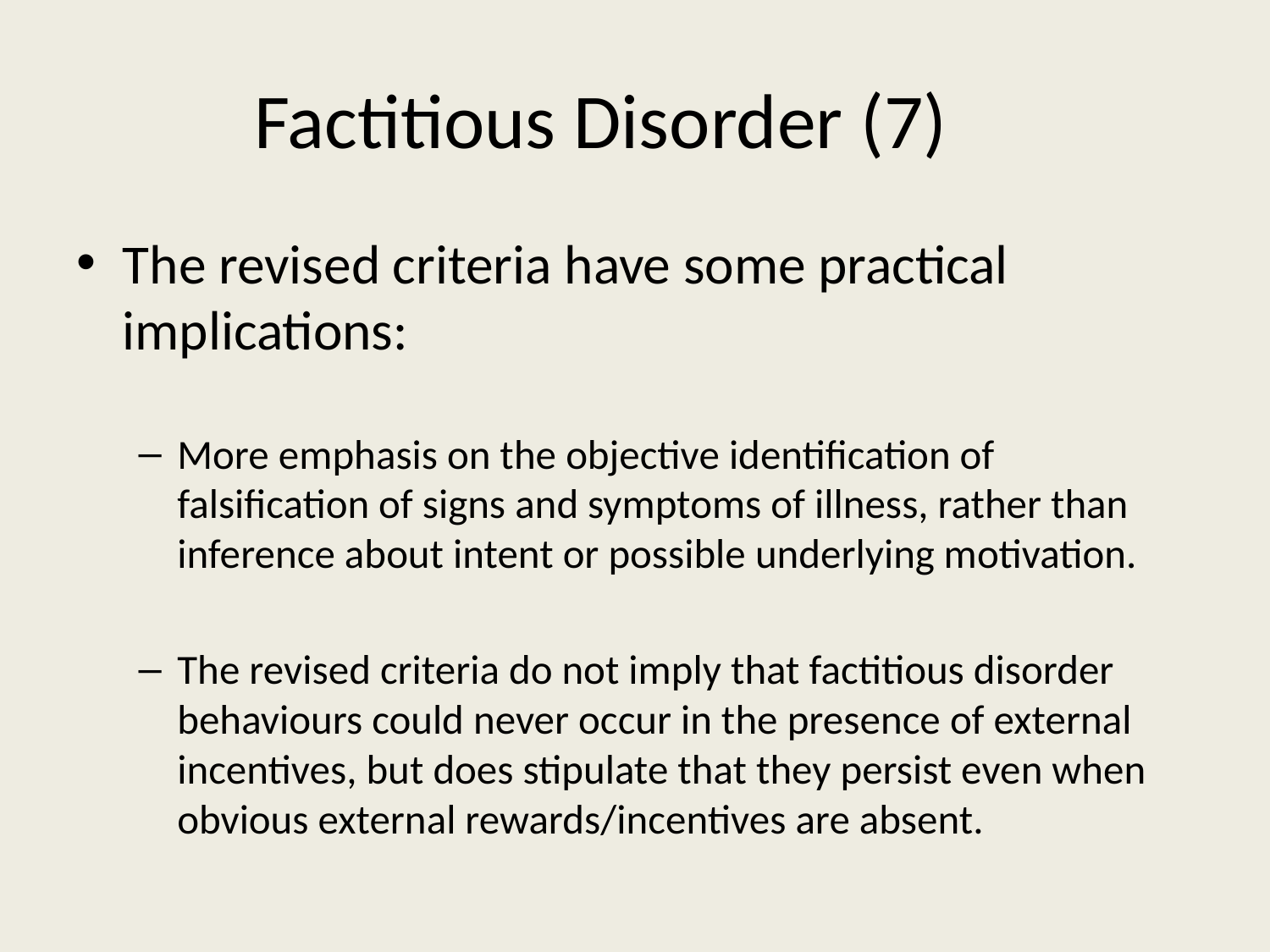

# Factitious Disorder (7)
The revised criteria have some practical implications:

More emphasis on the objective identification of falsification of signs and symptoms of illness, rather than inference about intent or possible underlying motivation.

The revised criteria do not imply that factitious disorder behaviours could never occur in the presence of external incentives, but does stipulate that they persist even when obvious external rewards/incentives are absent.